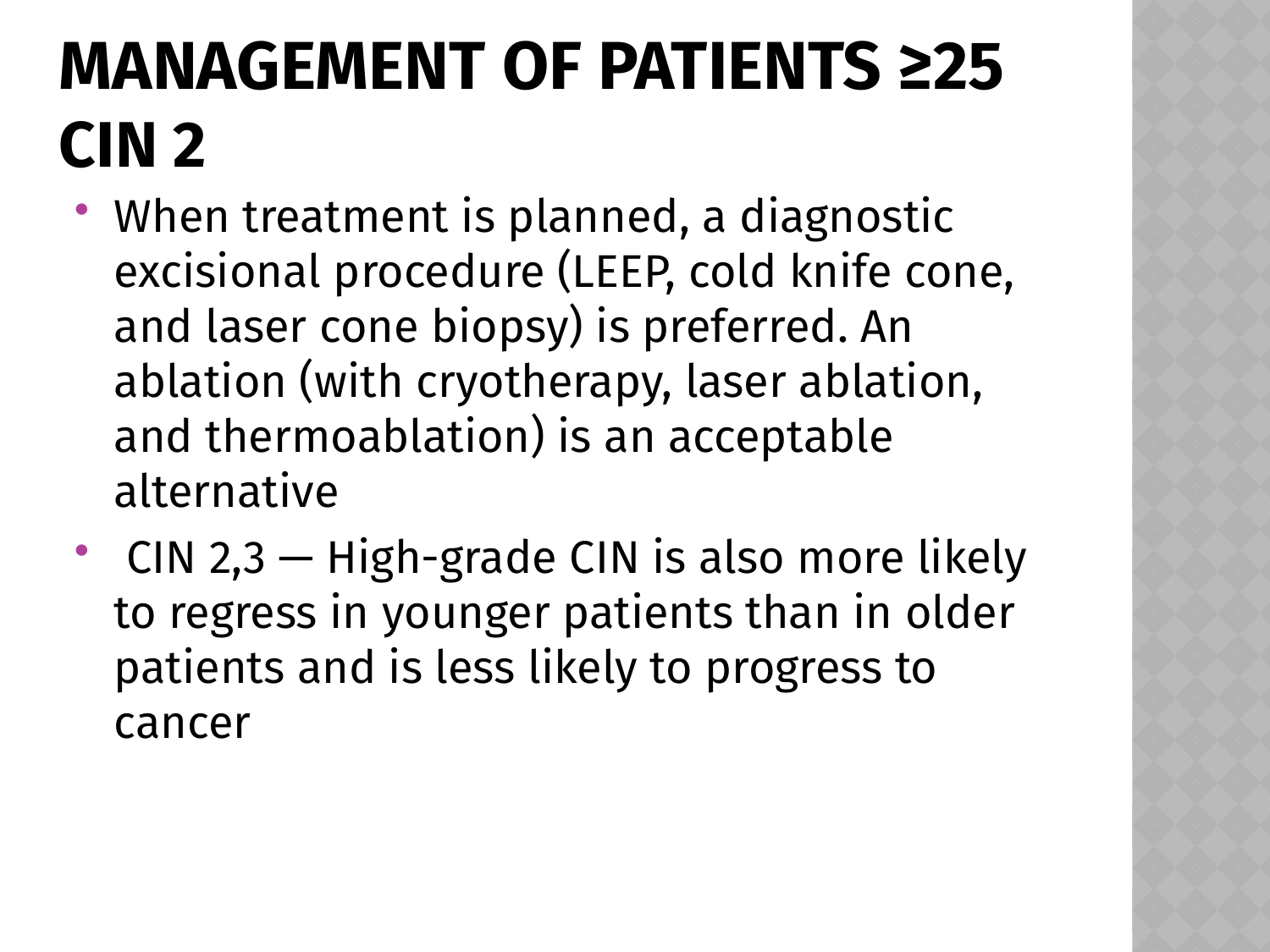

# MANAGEMENT OF PATIENTS ≥25 CIN 2
When treatment is planned, a diagnostic excisional procedure (LEEP, cold knife cone, and laser cone biopsy) is preferred. An ablation (with cryotherapy, laser ablation, and thermoablation) is an acceptable alternative
 CIN 2,3 — High-grade CIN is also more likely to regress in younger patients than in older patients and is less likely to progress to cancer